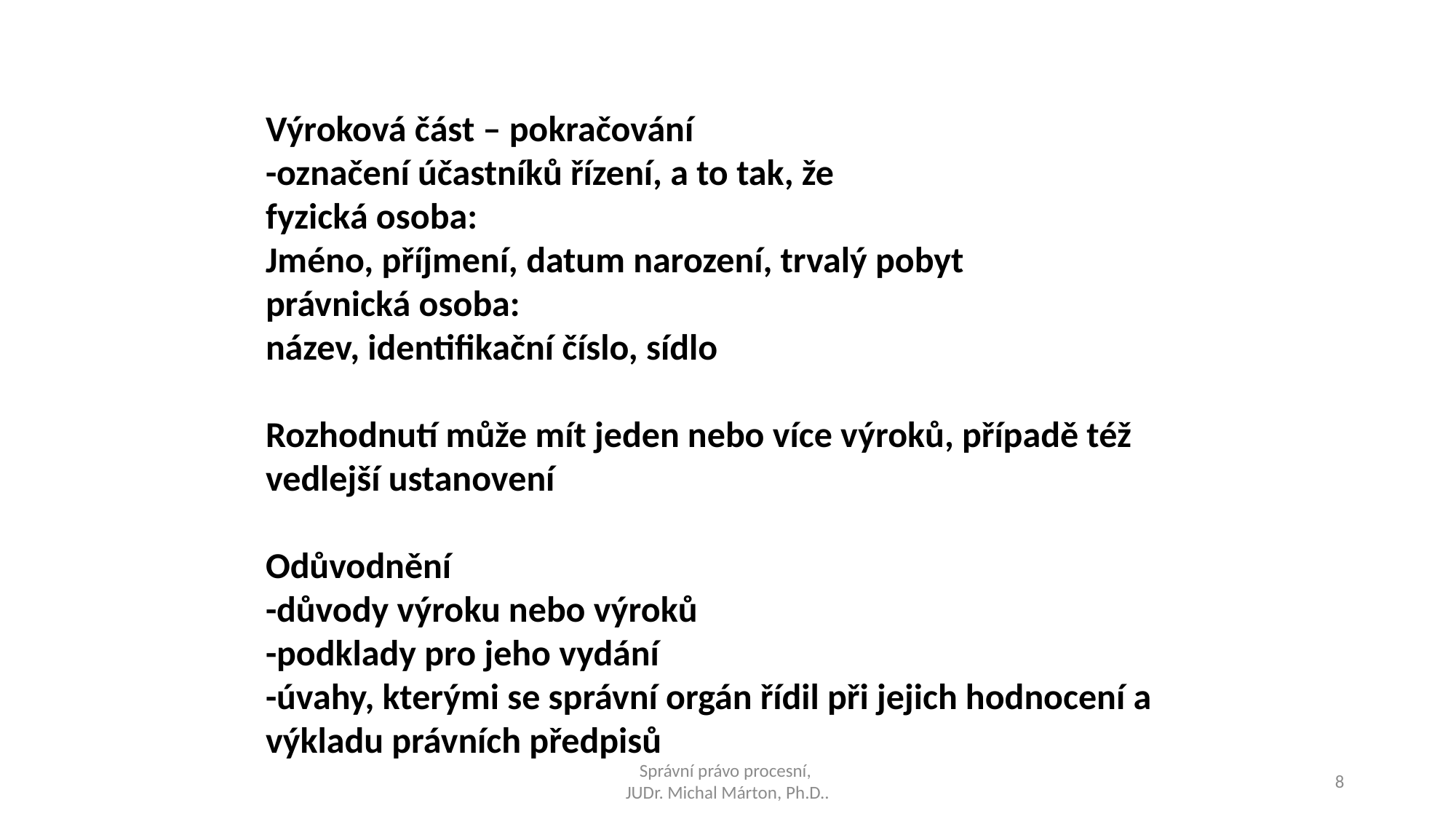

Výroková část – pokračování
-označení účastníků řízení, a to tak, že
fyzická osoba:
Jméno, příjmení, datum narození, trvalý pobyt
právnická osoba:
název, identifikační číslo, sídlo

Rozhodnutí může mít jeden nebo více výroků, případě též vedlejší ustanovení

Odůvodnění
-důvody výroku nebo výroků
-podklady pro jeho vydání
-úvahy, kterými se správní orgán řídil při jejich hodnocení a výkladu právních předpisů

Správní právo procesní,
JUDr. Michal Márton, Ph.D..
8